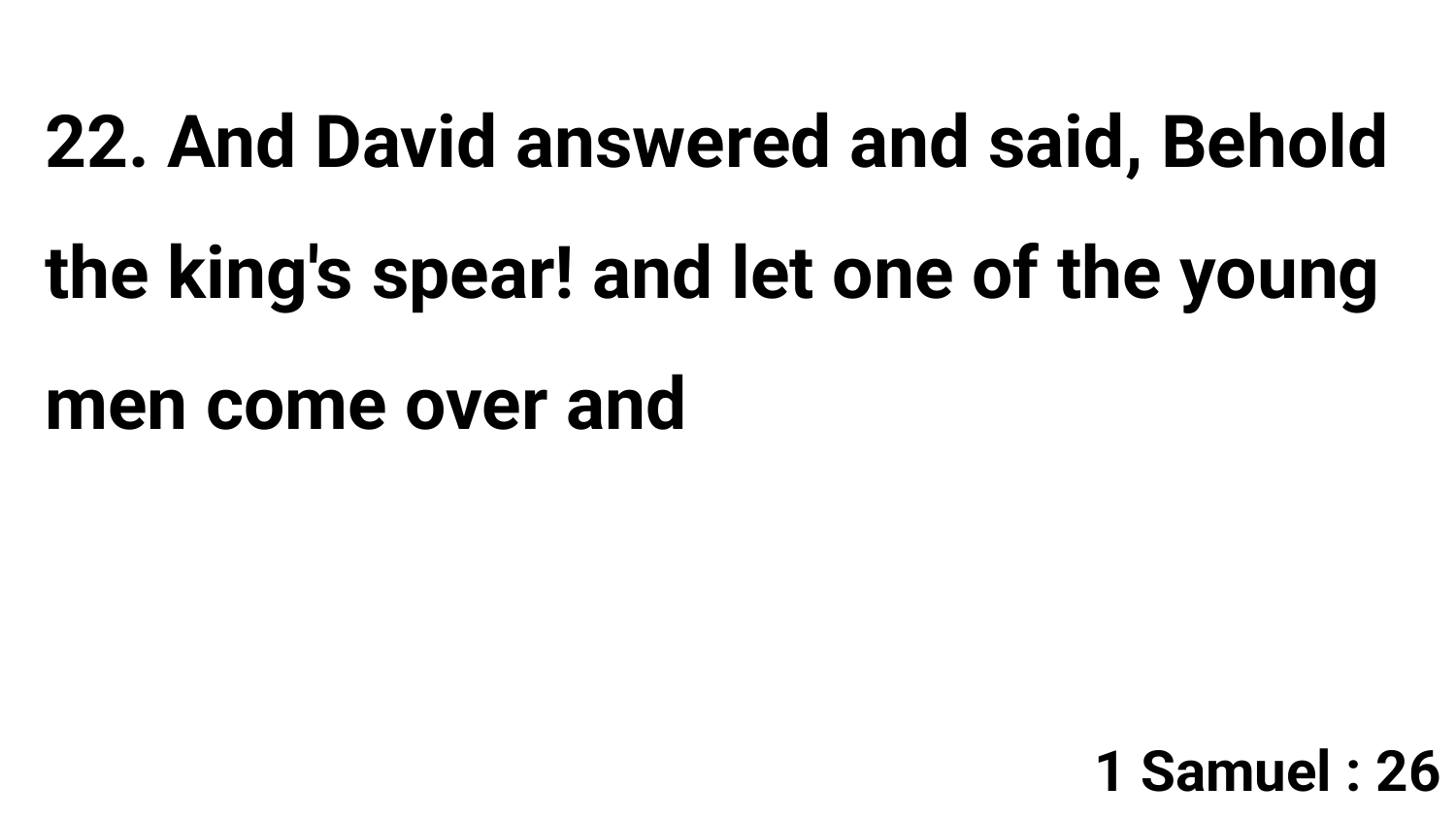

22. And David answered and said, Behold the king's spear! and let one of the young men come over and
1 Samuel : 26